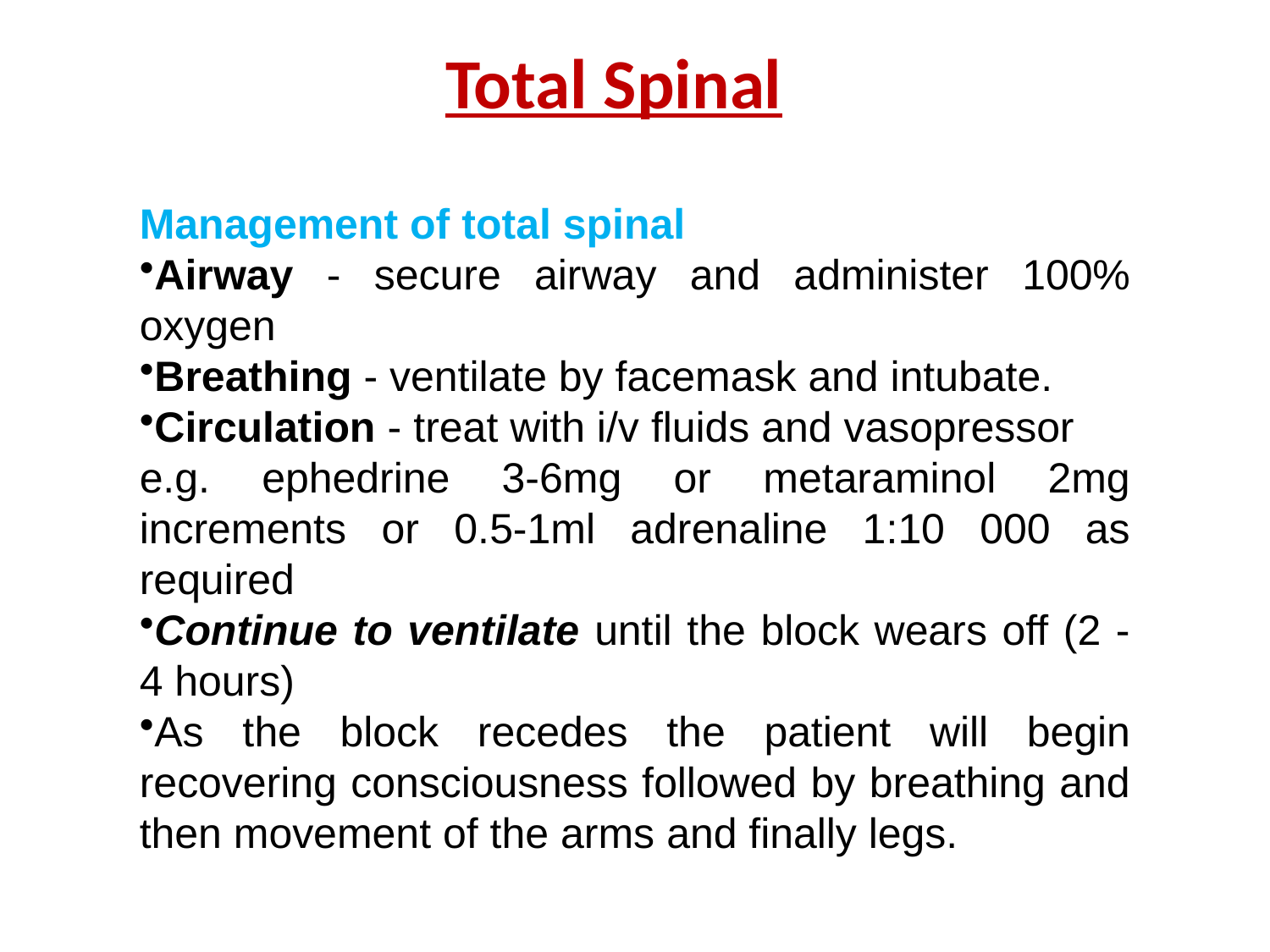

Total Spinal
Management of total spinal
Airway - secure airway and administer 100% oxygen
Breathing - ventilate by facemask and intubate.
Circulation - treat with i/v fluids and vasopressor
e.g. ephedrine 3-6mg or metaraminol 2mg increments or 0.5-1ml adrenaline 1:10 000 as required
Continue to ventilate until the block wears off (2 - 4 hours)
As the block recedes the patient will begin recovering consciousness followed by breathing and then movement of the arms and finally legs.